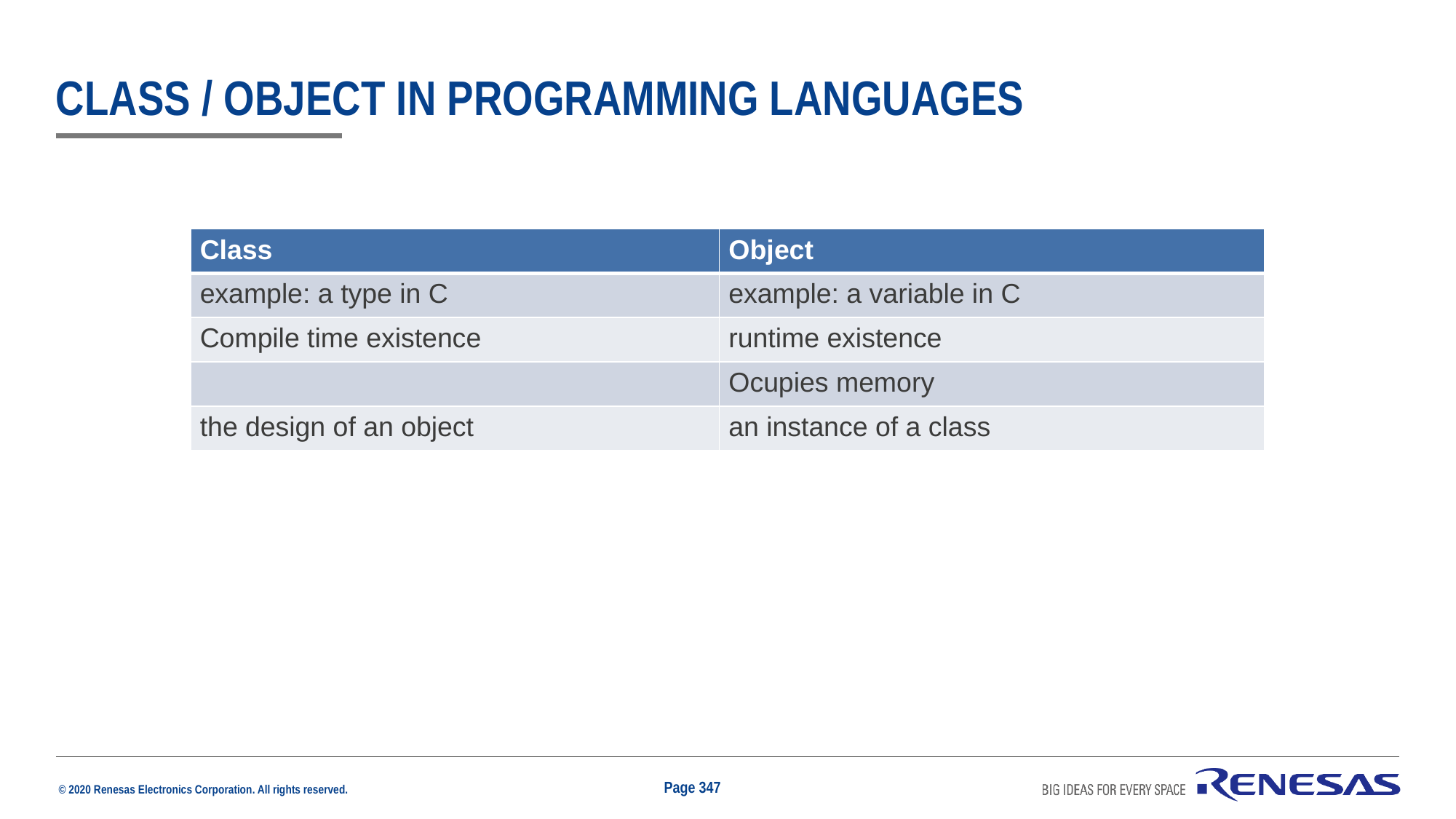

# Class / Object in programming languages
| Class | Object |
| --- | --- |
| example: a type in C | example: a variable in C |
| Compile time existence | runtime existence |
|  | Ocupies memory |
| the design of an object | an instance of a class |